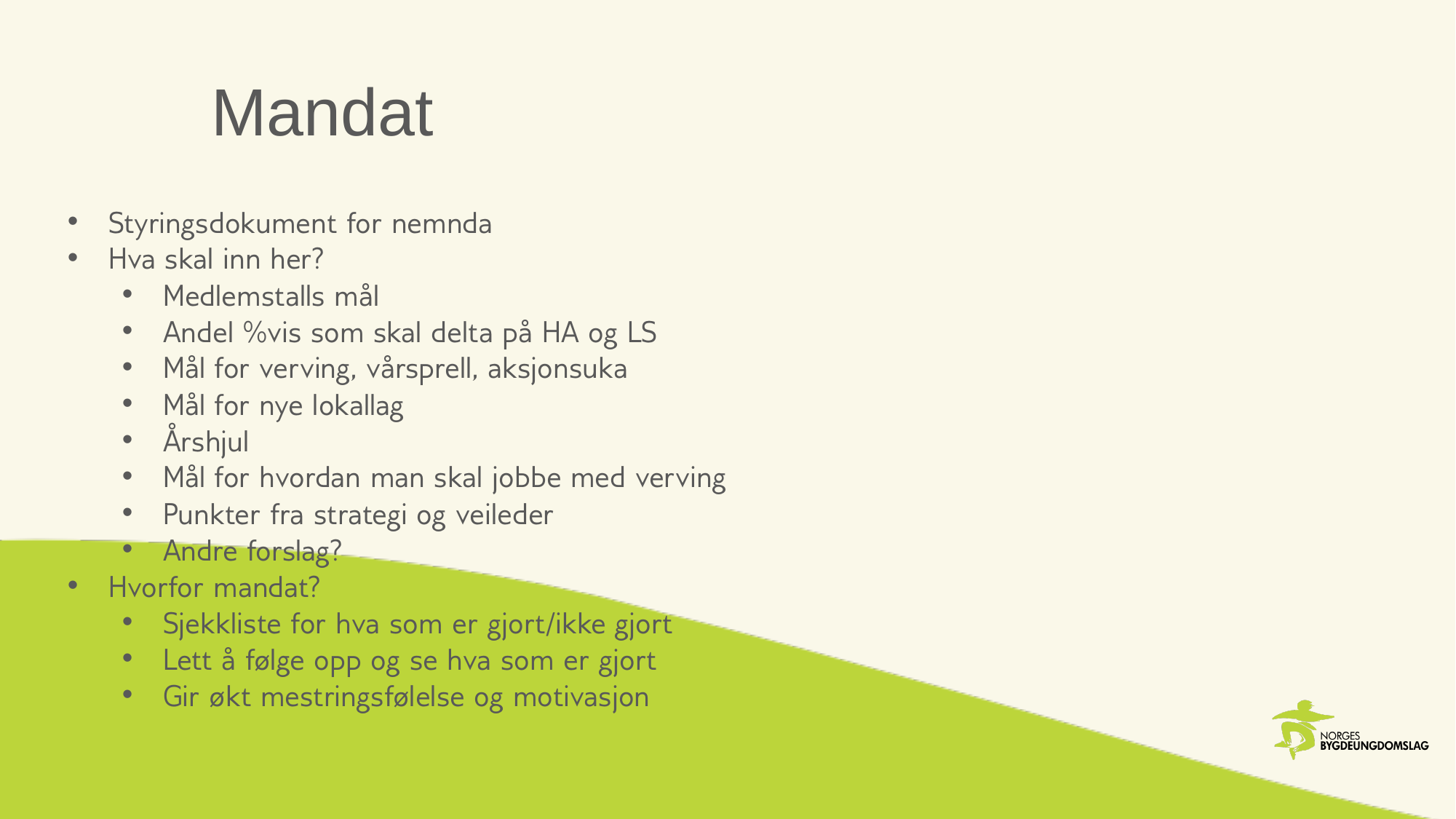

# Mandat
Styringsdokument for nemnda
Hva skal inn her?
Medlemstalls mål
Andel %vis som skal delta på HA og LS
Mål for verving, vårsprell, aksjonsuka
Mål for nye lokallag
Årshjul
Mål for hvordan man skal jobbe med verving
Punkter fra strategi og veileder
Andre forslag?
Hvorfor mandat?
Sjekkliste for hva som er gjort/ikke gjort
Lett å følge opp og se hva som er gjort
Gir økt mestringsfølelse og motivasjon